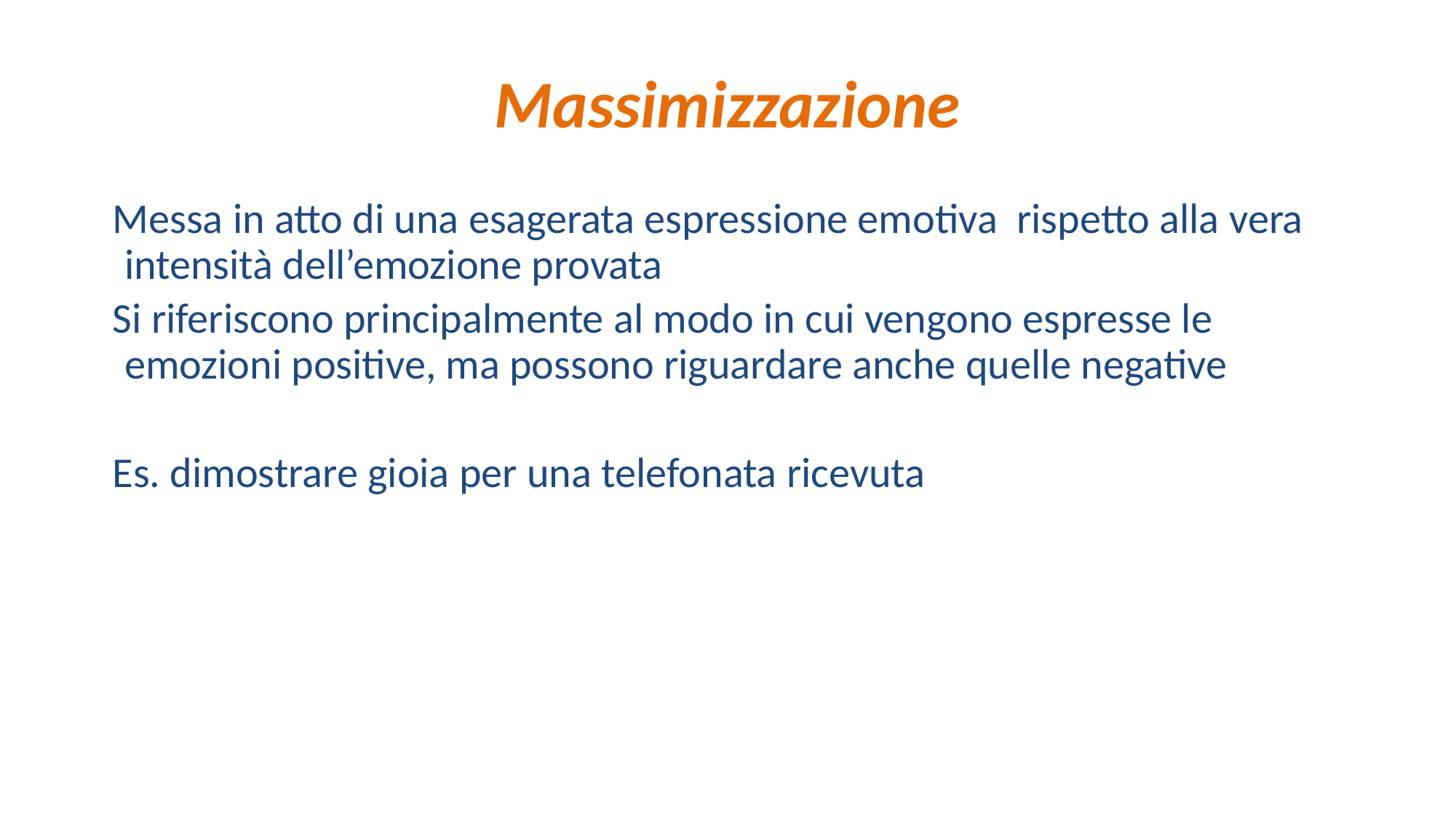

# Massimizzazione
   Messa in atto di una esagerata espressione emotiva  rispetto alla vera intensità dell’emozione provata
   Si riferiscono principalmente al modo in cui vengono espresse le emozioni positive, ma possono riguardare anche quelle negative

   Es. dimostrare gioia per una telefonata ricevuta